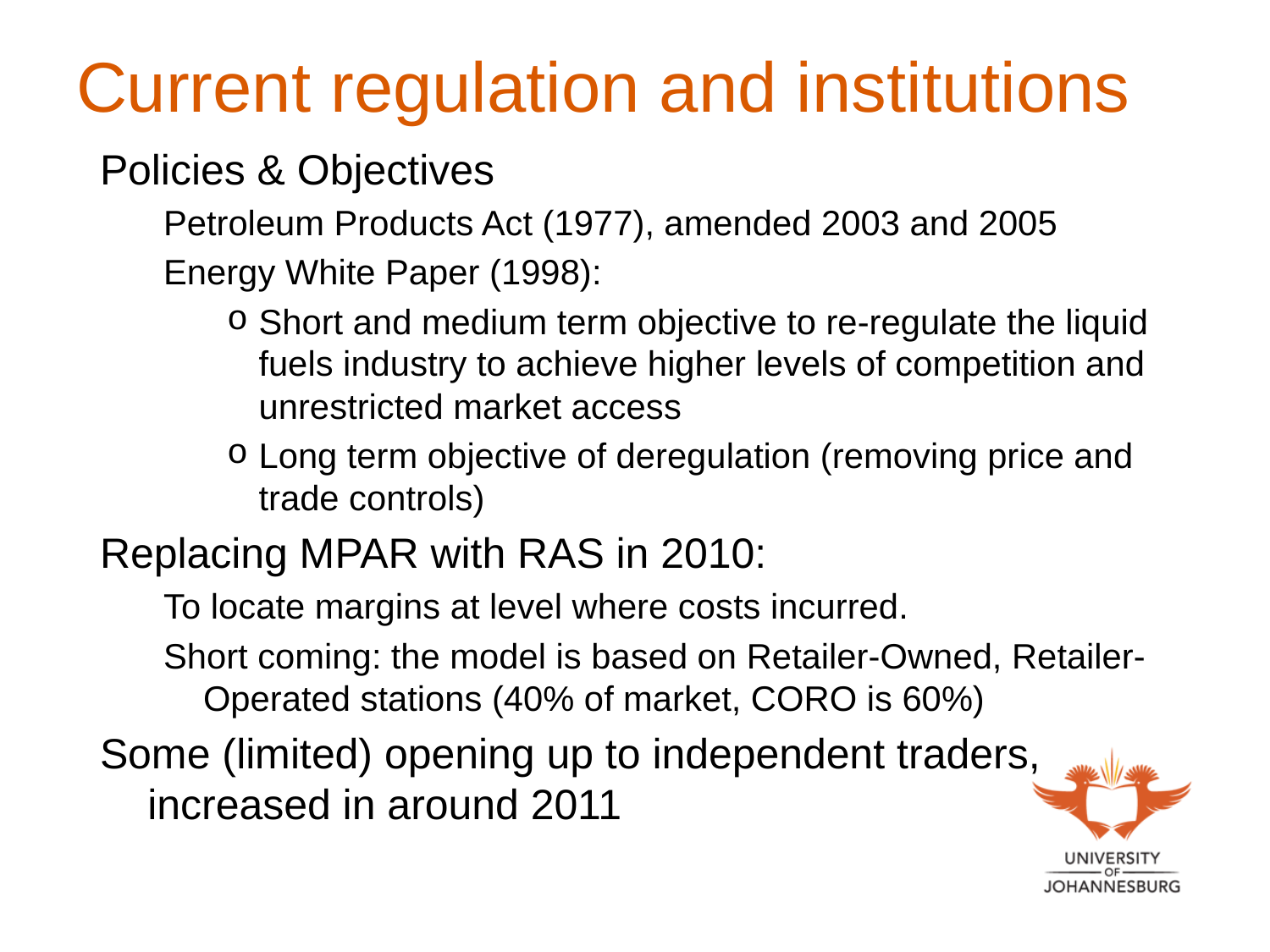

# Current regulation and institutions
Policies & Objectives
Petroleum Products Act (1977), amended 2003 and 2005
Energy White Paper (1998):
Short and medium term objective to re-regulate the liquid fuels industry to achieve higher levels of competition and unrestricted market access
Long term objective of deregulation (removing price and trade controls)
Replacing MPAR with RAS in 2010:
To locate margins at level where costs incurred.
Short coming: the model is based on Retailer-Owned, Retailer-Operated stations (40% of market, CORO is 60%)
Some (limited) opening up to independent traders, increased in around 2011